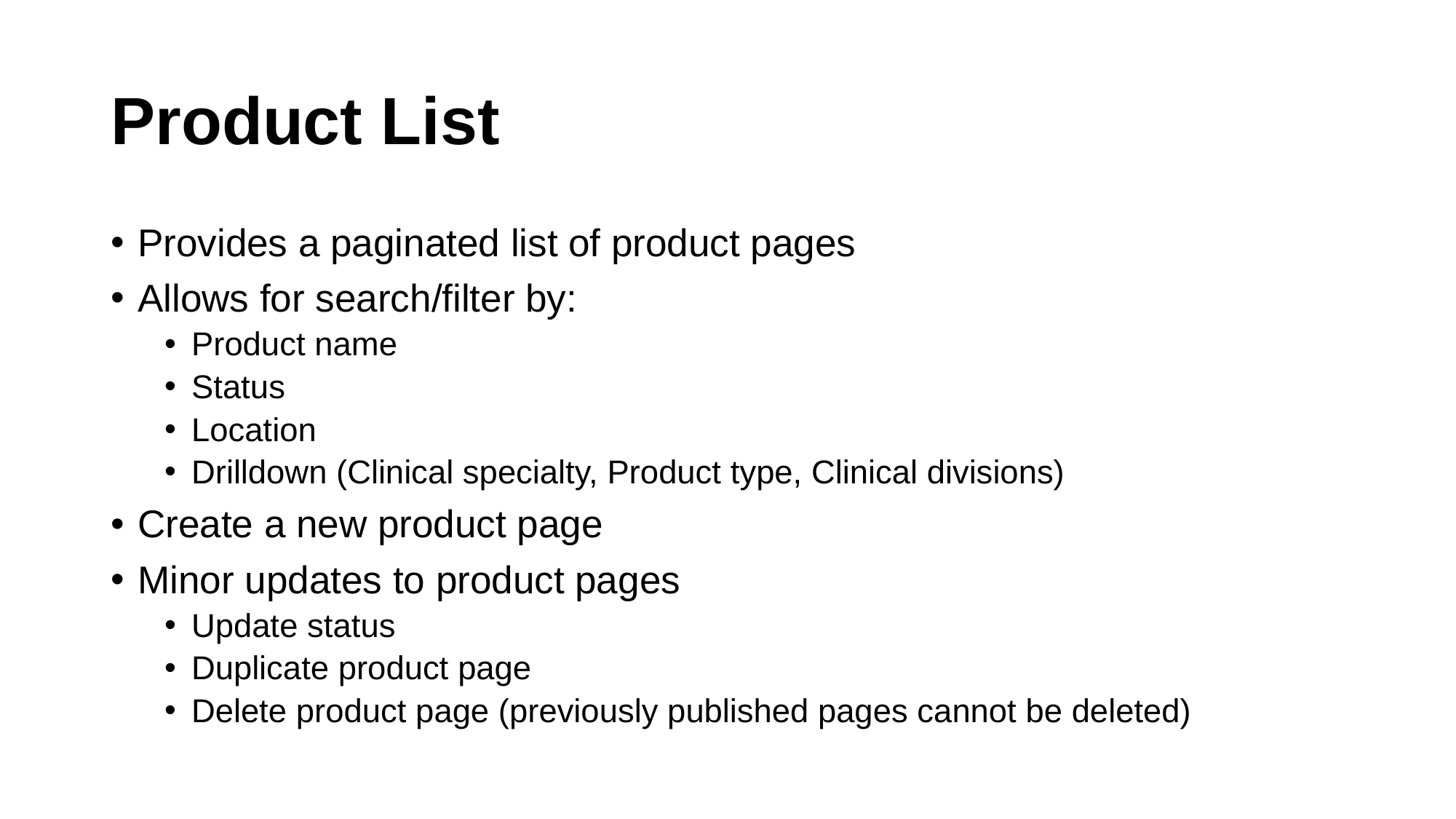

# Product List
Provides a paginated list of product pages
Allows for search/filter by:
Product name
Status
Location
Drilldown (Clinical specialty, Product type, Clinical divisions)
Create a new product page
Minor updates to product pages
Update status
Duplicate product page
Delete product page (previously published pages cannot be deleted)